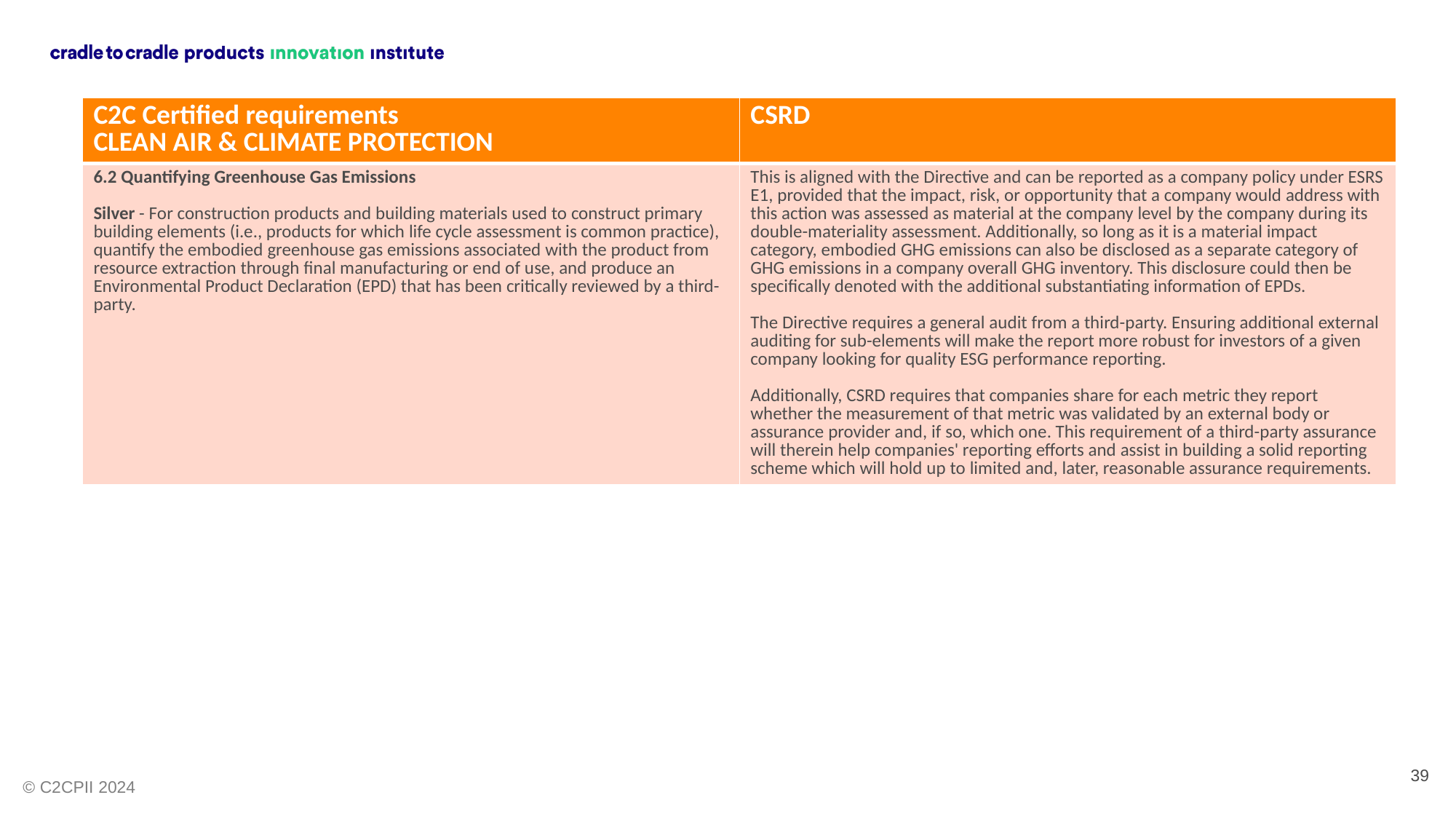

| C2C Certified requirements CLEAN AIR & CLIMATE PROTECTION | CSRD |
| --- | --- |
| 6.2 Quantifying Greenhouse Gas Emissions Silver - For construction products and building materials used to construct primary building elements (i.e., products for which life cycle assessment is common practice), quantify the embodied greenhouse gas emissions associated with the product from resource extraction through final manufacturing or end of use, and produce an Environmental Product Declaration (EPD) that has been critically reviewed by a third-party. | This is aligned with the Directive and can be reported as a company policy under ESRS E1, provided that the impact, risk, or opportunity that a company would address with this action was assessed as material at the company level by the company during its double-materiality assessment. Additionally, so long as it is a material impact category, embodied GHG emissions can also be disclosed as a separate category of GHG emissions in a company overall GHG inventory. This disclosure could then be specifically denoted with the additional substantiating information of EPDs. The Directive requires a general audit from a third-party. Ensuring additional external auditing for sub-elements will make the report more robust for investors of a given company looking for quality ESG performance reporting. Additionally, CSRD requires that companies share for each metric they report whether the measurement of that metric was validated by an external body or assurance provider and, if so, which one. This requirement of a third-party assurance will therein help companies' reporting efforts and assist in building a solid reporting scheme which will hold up to limited and, later, reasonable assurance requirements. |
39